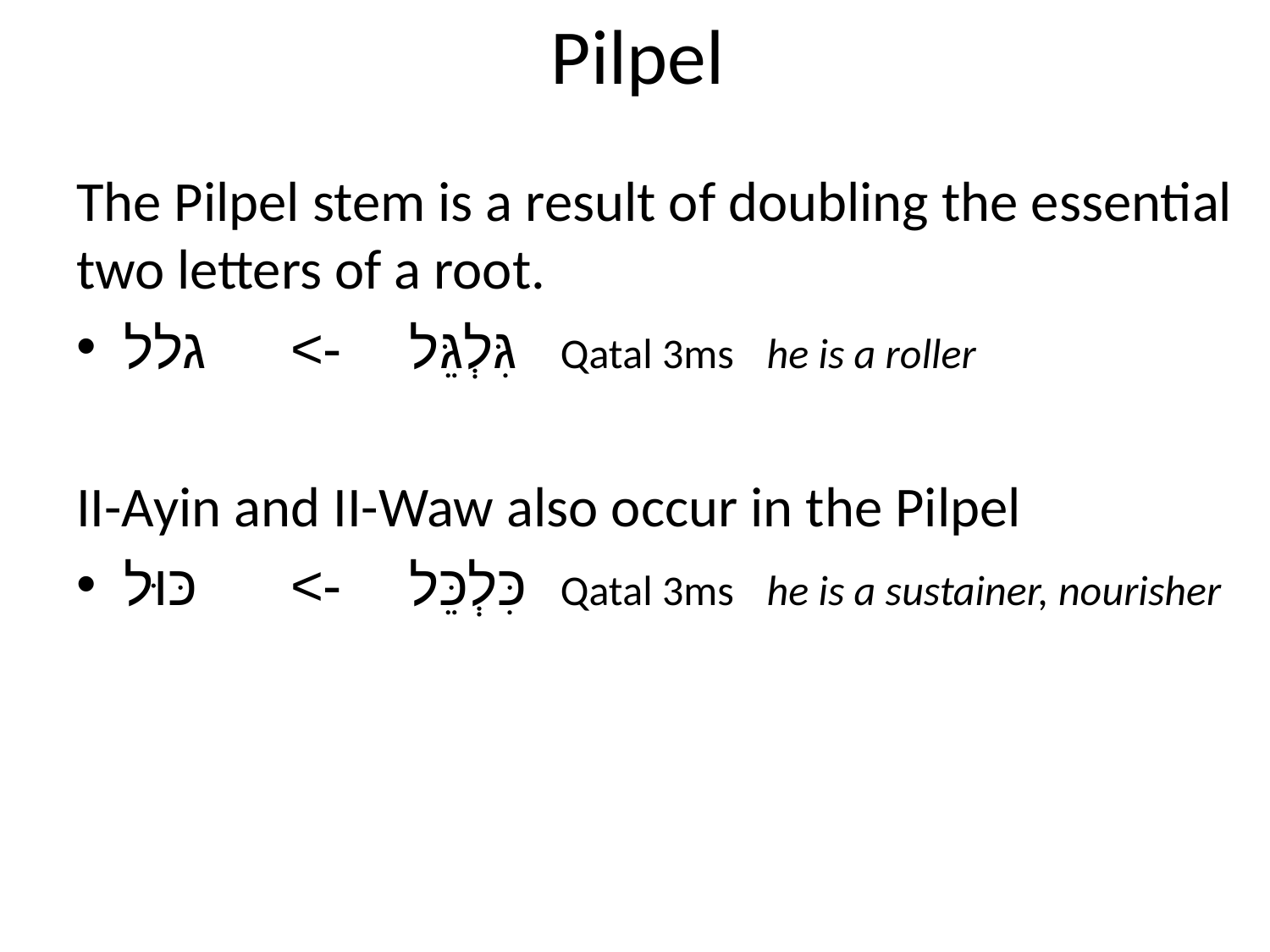

# Pilpel
The Pilpel stem is a result of doubling the essential two letters of a root.
גלל	->	גִּלְגֵּל	Qatal 3ms 	he is a roller

II-Ayin and II-Waw also occur in the Pilpel
כּוּל	->	כִּלְכֵּל	Qatal 3ms	he is a sustainer, nourisher